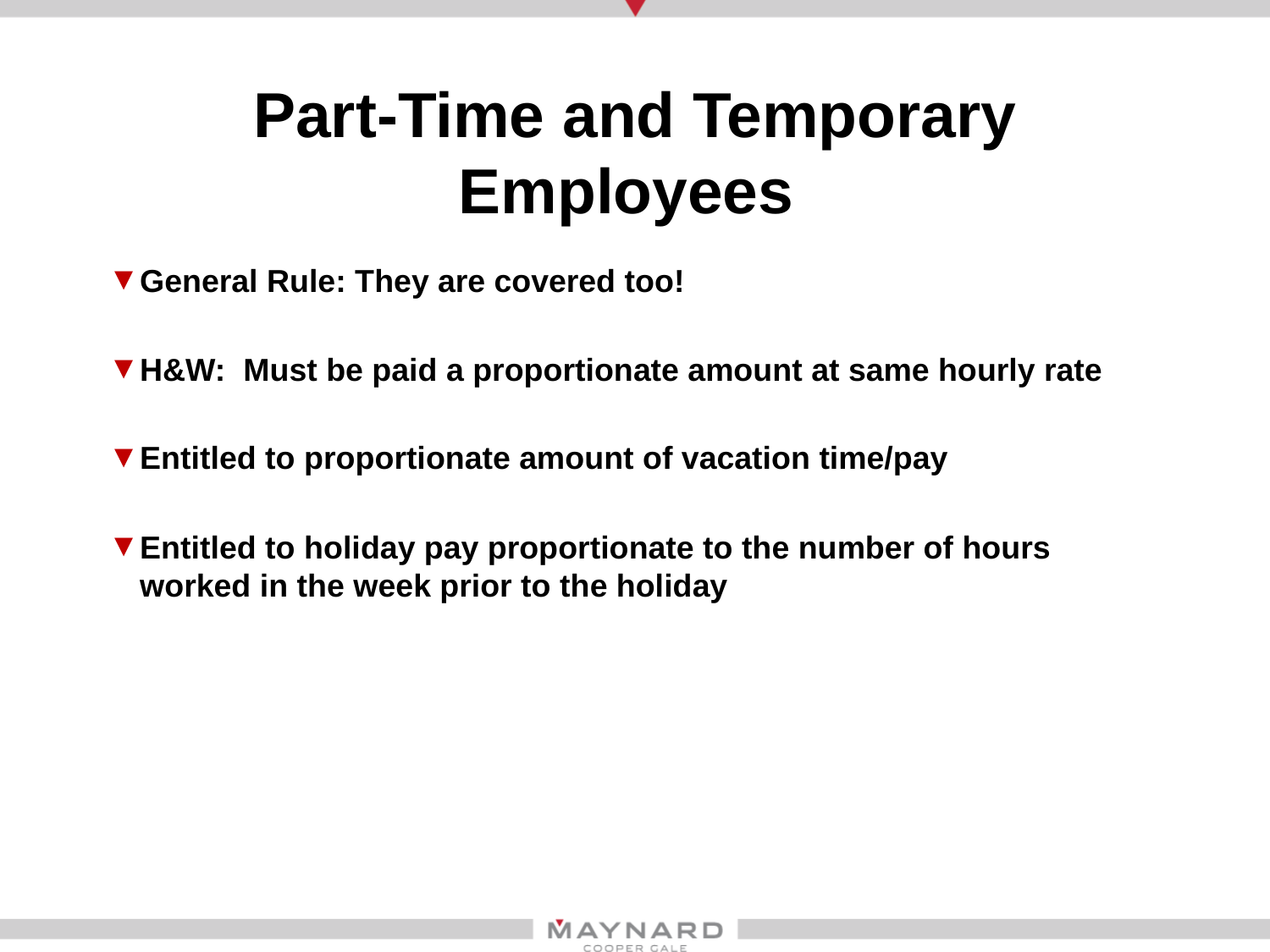

# Part-Time and Temporary Employees
General Rule: They are covered too!

H&W:  Must be paid a proportionate amount at same hourly rate

Entitled to proportionate amount of vacation time/pay

Entitled to holiday pay proportionate to the number of hours worked in the week prior to the holiday